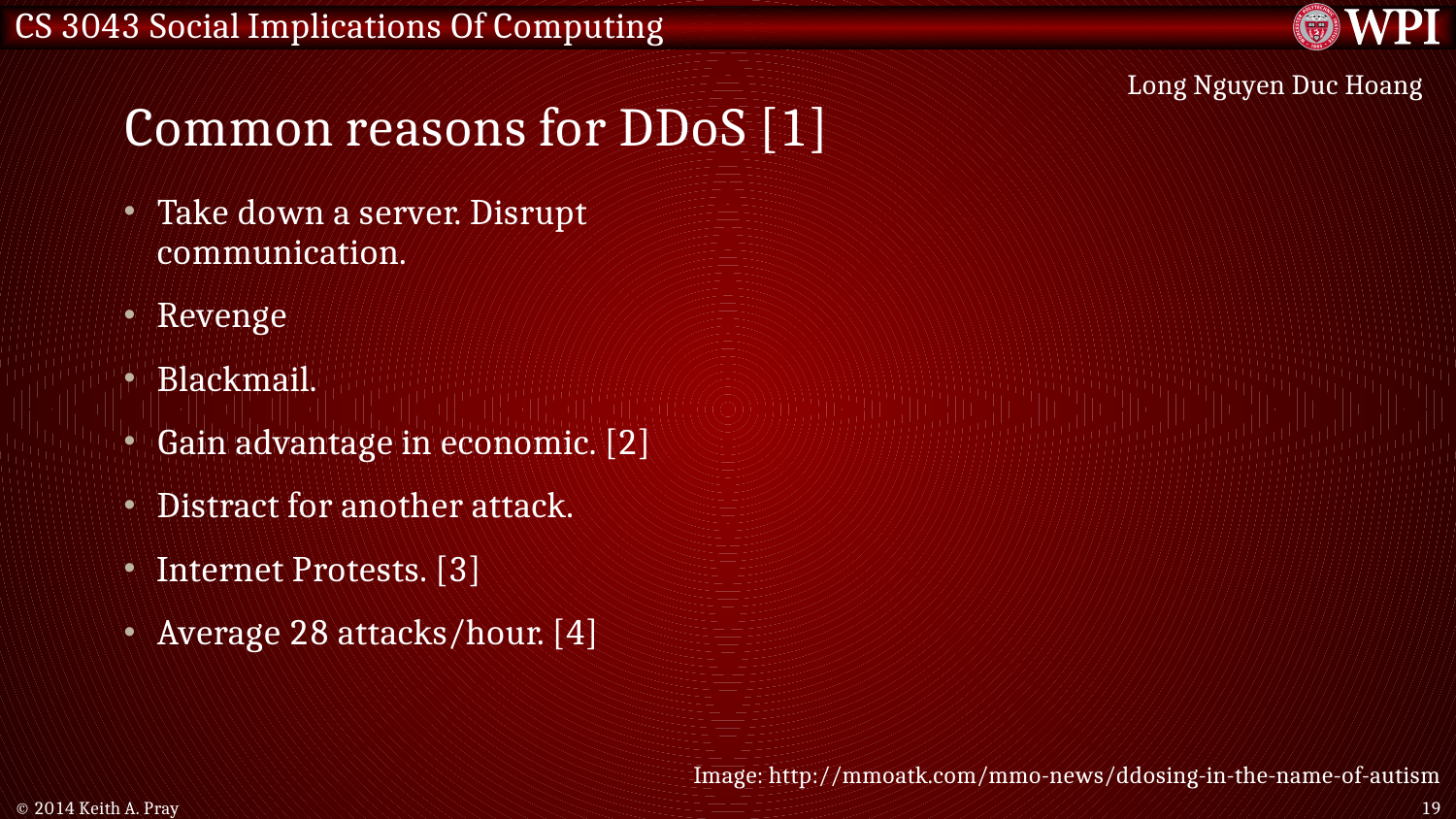

# Common reasons for DDoS [1]
Long Nguyen Duc Hoang
Take down a server. Disrupt communication.
Revenge
Blackmail.
Gain advantage in economic. [2]
Distract for another attack.
Internet Protests. [3]
Average 28 attacks/hour. [4]
Image: http://mmoatk.com/mmo-news/ddosing-in-the-name-of-autism
© 2014 Keith A. Pray
19